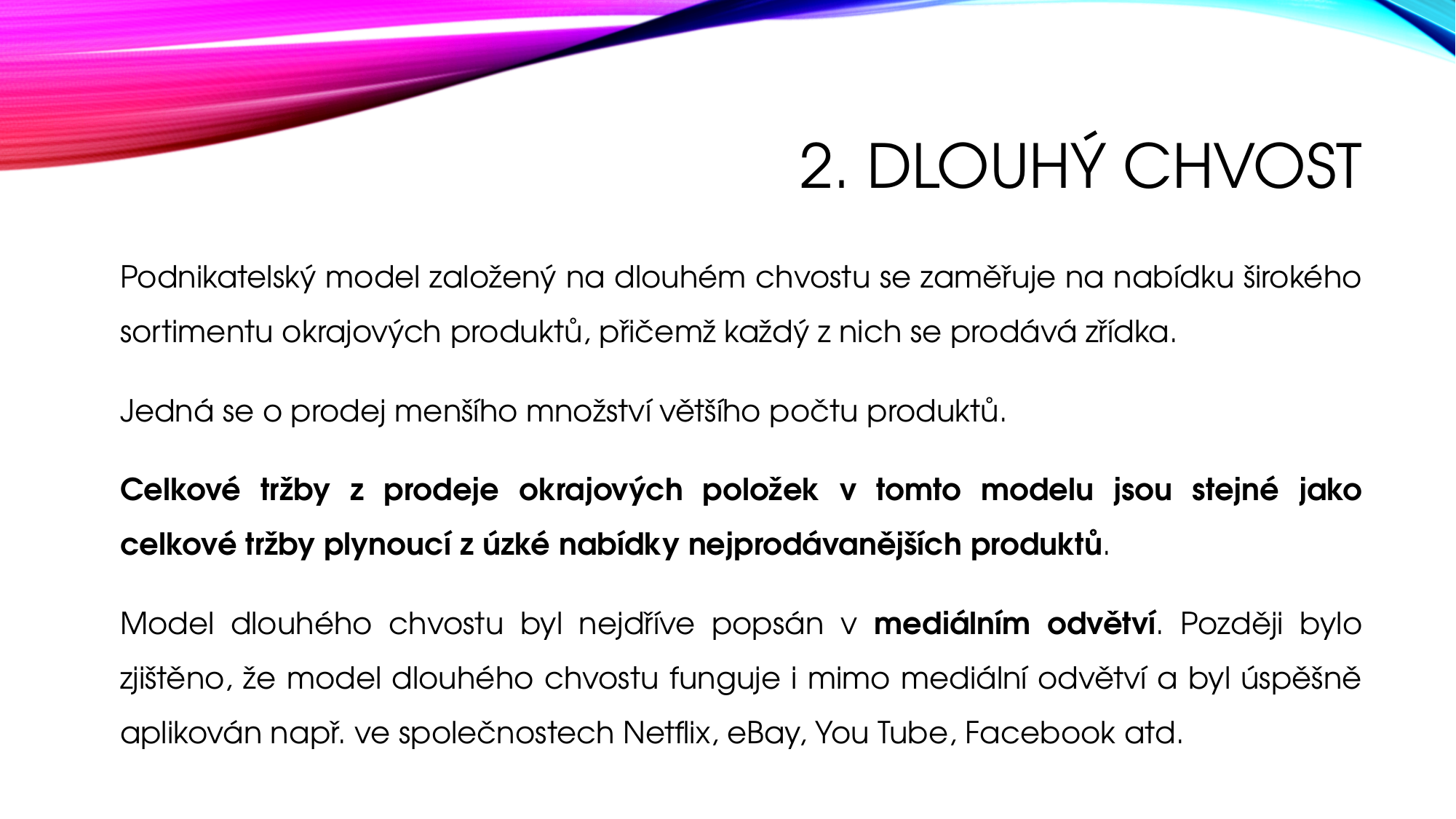

# 2. Dlouhý chvost
Podnikatelský model založený na dlouhém chvostu se zaměřuje na nabídku širokého sortimentu okrajových produktů, přičemž každý z nich se prodává zřídka.
Jedná se o prodej menšího množství většího počtu produktů.
Celkové tržby z prodeje okrajových položek v tomto modelu jsou stejné jako celkové tržby plynoucí z úzké nabídky nejprodávanějších produktů.
Model dlouhého chvostu byl nejdříve popsán v mediálním odvětví. Později bylo zjištěno, že model dlouhého chvostu funguje i mimo mediální odvětví a byl úspěšně aplikován např. ve společnostech Netflix, eBay, You Tube, Facebook atd.